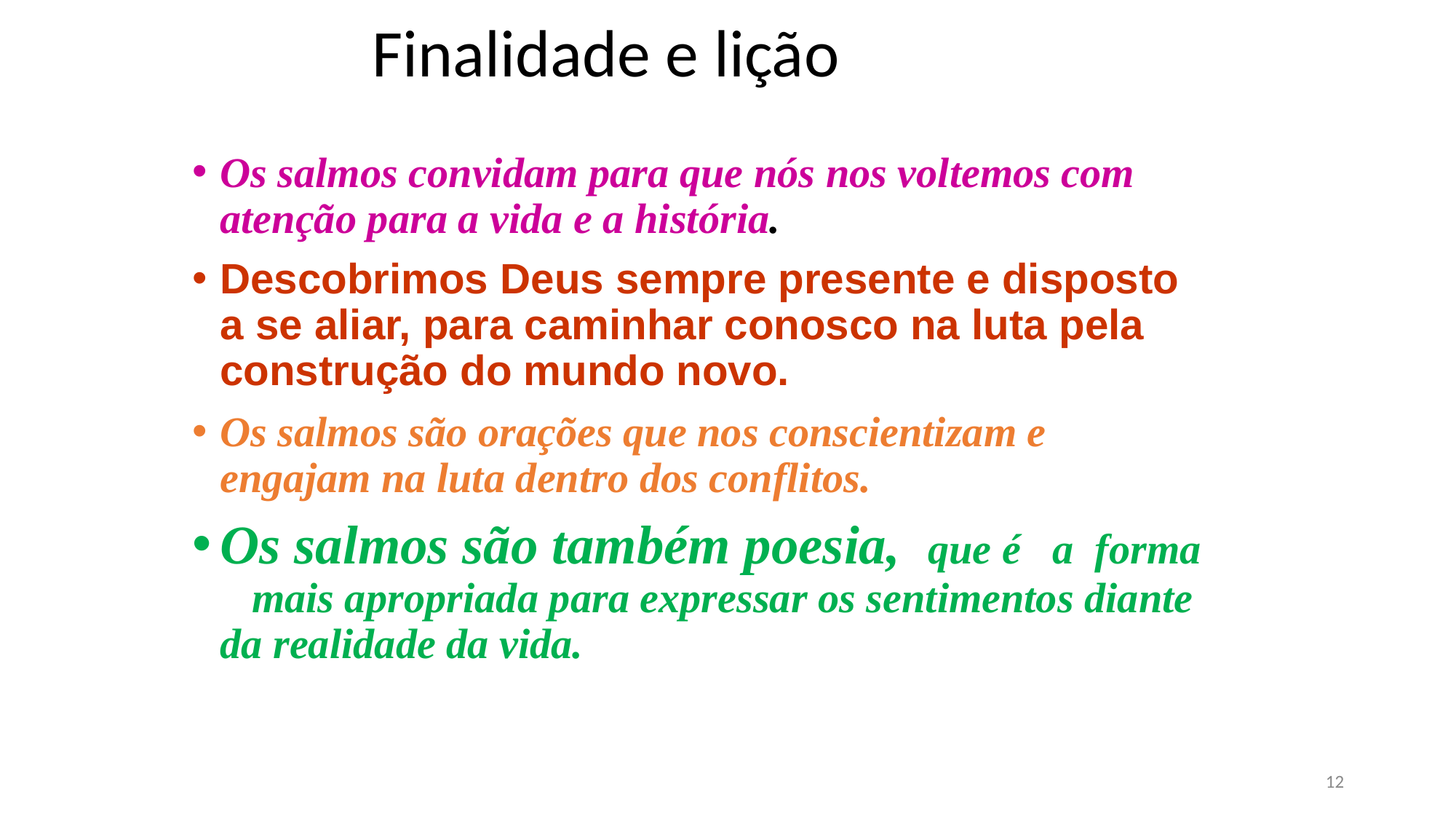

# Finalidade e lição
Os salmos convidam para que nós nos voltemos com atenção para a vida e a história.
Descobrimos Deus sempre presente e disposto a se aliar, para caminhar conosco na luta pela construção do mundo novo.
Os salmos são orações que nos conscientizam e engajam na luta dentro dos conflitos.
Os salmos são também poesia,  que é   a  forma    mais apropriada para expressar os sentimentos diante da realidade da vida.

12